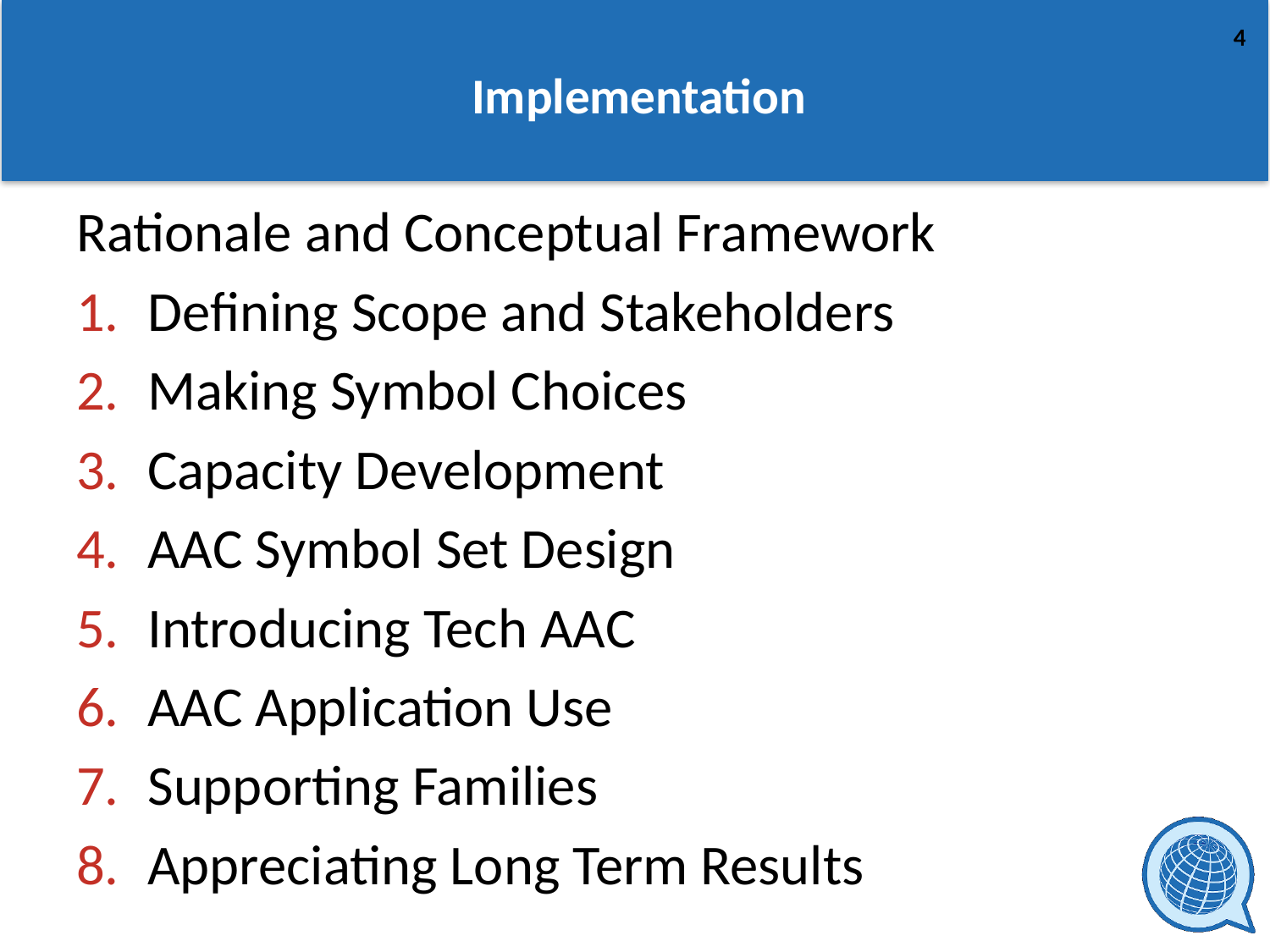

# Implementation
Rationale and Conceptual Framework
Defining Scope and Stakeholders
Making Symbol Choices
Capacity Development
AAC Symbol Set Design
Introducing Tech AAC
AAC Application Use
Supporting Families
Appreciating Long Term Results